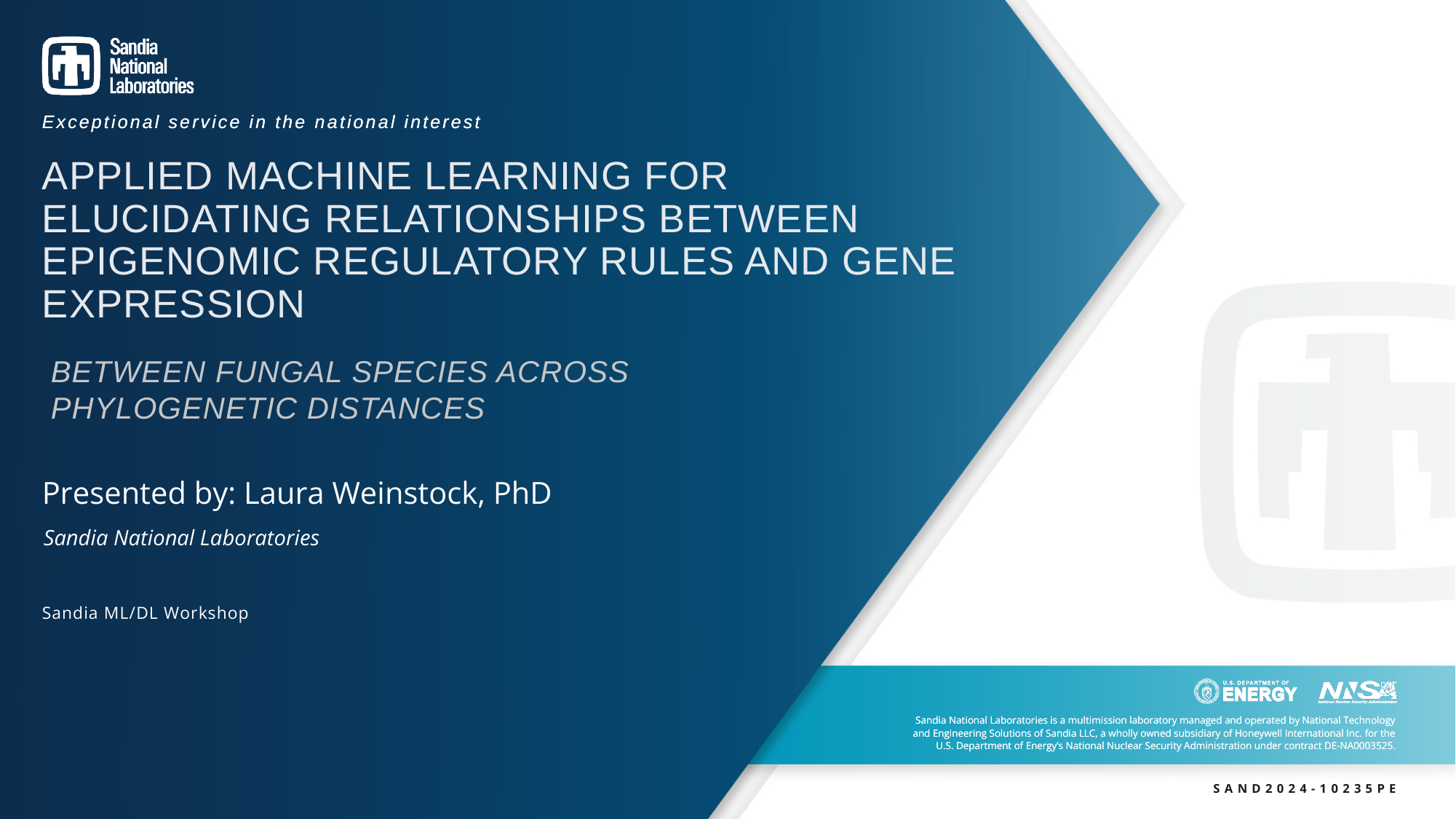

# Applied machine learning for elucidating relationships between epigenomic regulatory rules and gene expression
between fungal species across phylogenetic distances
Presented by: Laura Weinstock, PhD
Sandia National Laboratories
Sandia ML/DL Workshop
SAND2024-10235PE